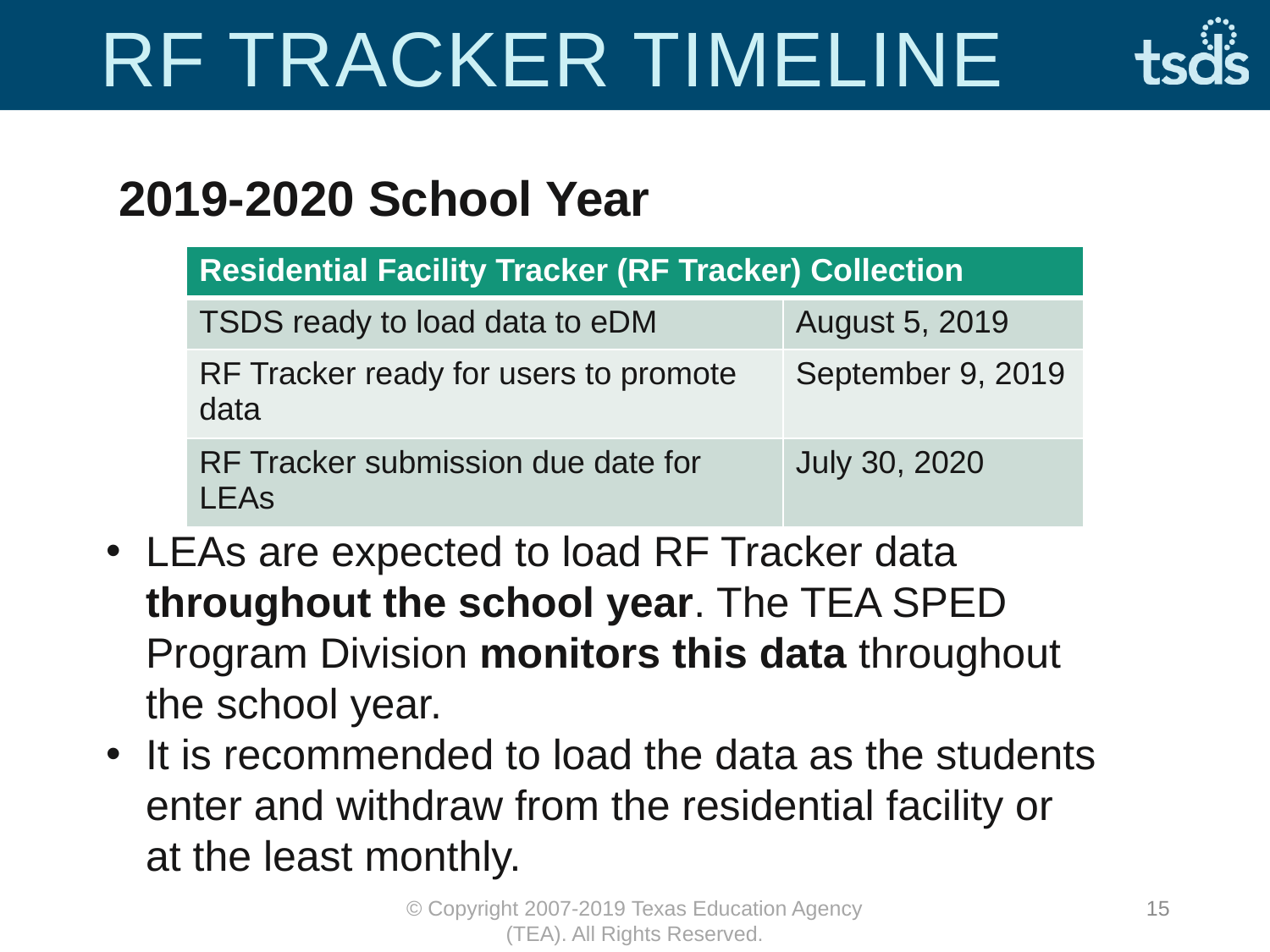

# RF Tracker Timeline
2019-2020 School Year
| Residential Facility Tracker (RF Tracker) Collection |  |
| --- | --- |
| TSDS ready to load data to eDM | August 5, 2019 |
| RF Tracker ready for users to promote data | September 9, 2019 |
| RF Tracker submission due date for LEAs | July 30, 2020 |
LEAs are expected to load RF Tracker data throughout the school year. The TEA SPED Program Division monitors this data throughout the school year.
It is recommended to load the data as the students enter and withdraw from the residential facility or at the least monthly.

15